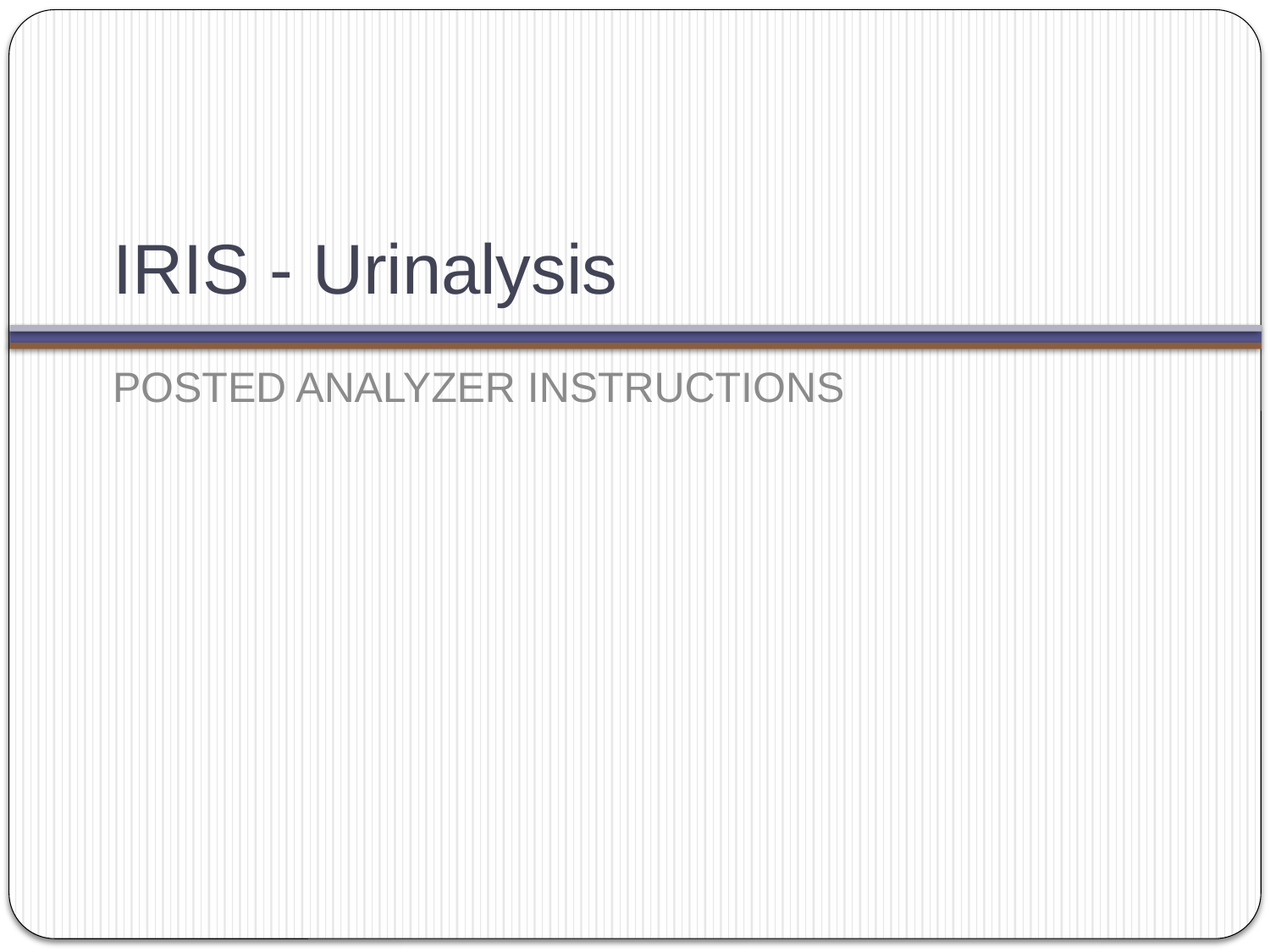

# IRIS - Urinalysis
POSTED ANALYZER INSTRUCTIONS